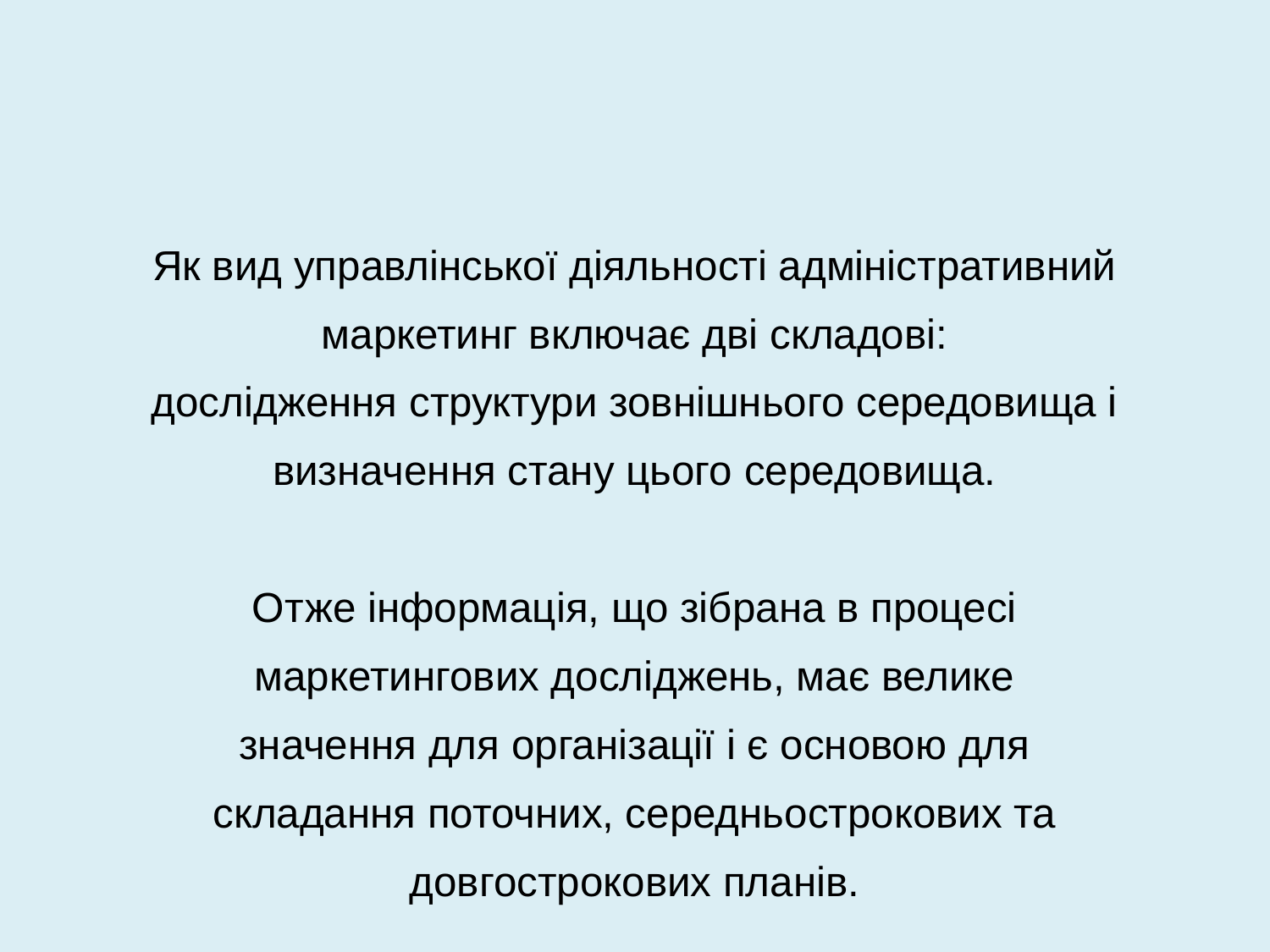

#
Як вид управлінської діяльності адміністративний
маркетинг включає дві складові:
дослідження структури зовнішнього середовища і
визначення стану цього середовища.

Отже інформація, що зібрана в процесі
маркетингових досліджень, має велике
значення для організації і є основою для
складання поточних, середньострокових та
довгострокових планів.